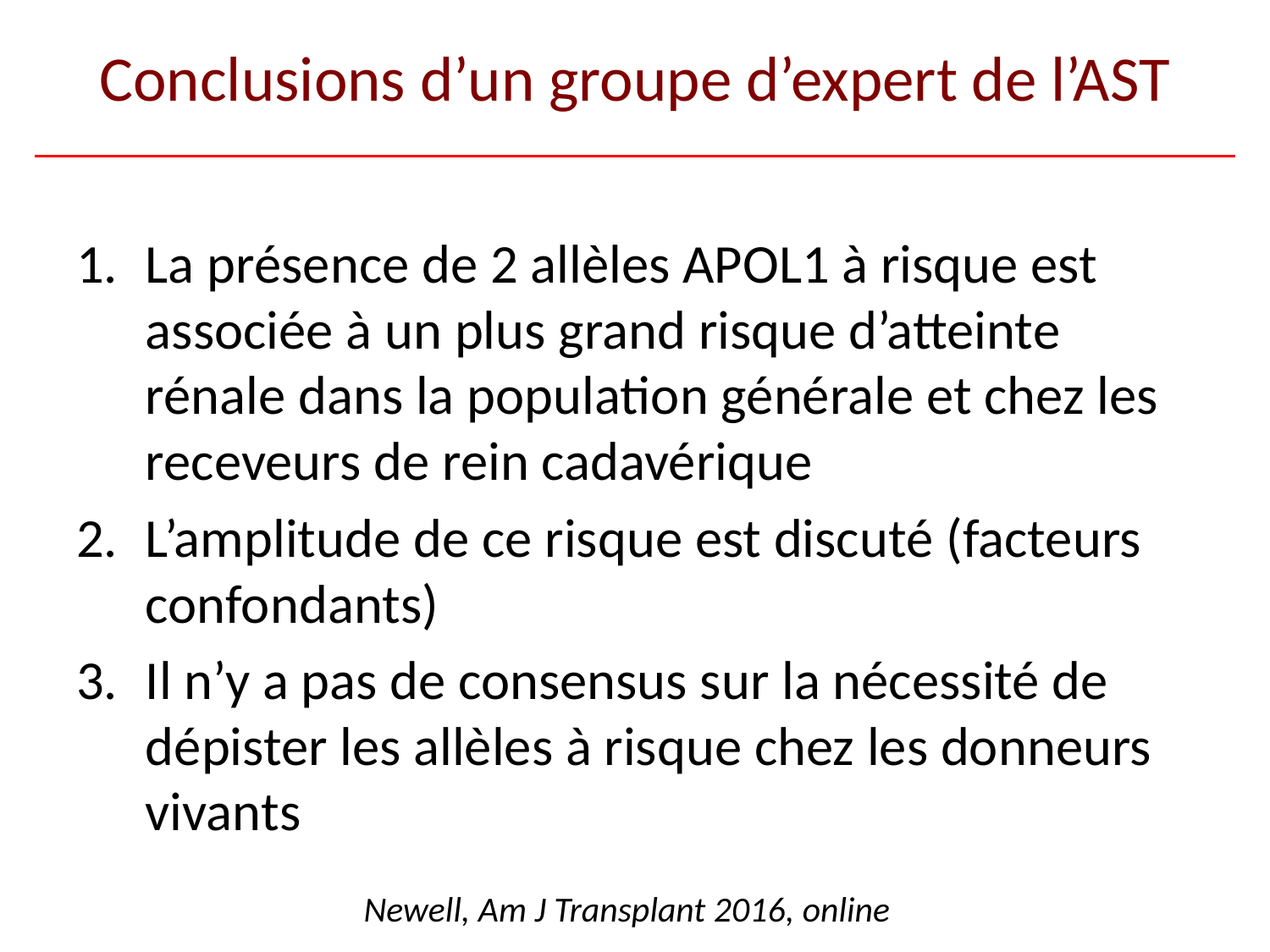

# Conclusions d’un groupe d’expert de l’AST
La présence de 2 allèles APOL1 à risque est associée à un plus grand risque d’atteinte rénale dans la population générale et chez les receveurs de rein cadavérique
L’amplitude de ce risque est discuté (facteurs confondants)
Il n’y a pas de consensus sur la nécessité de dépister les allèles à risque chez les donneurs vivants
Newell, Am J Transplant 2016, online